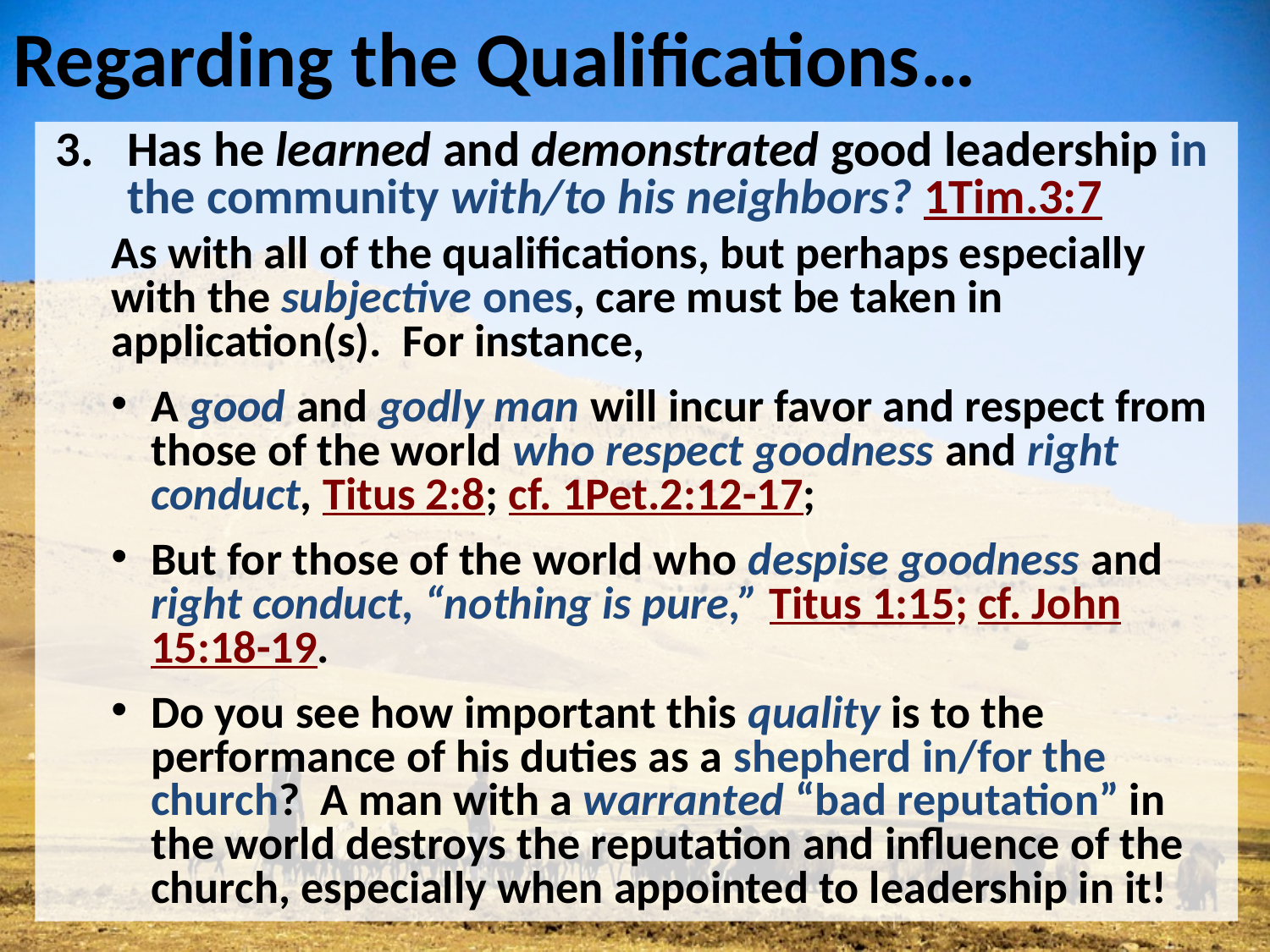

# Regarding the Qualifications…
Has he learned and demonstrated good leadership in the community with/to his neighbors? 1Tim.3:7
As with all of the qualifications, but perhaps especially with the subjective ones, care must be taken in application(s).  For instance,
A good and godly man will incur favor and respect from those of the world who respect goodness and right conduct, Titus 2:8; cf. 1Pet.2:12-17;
But for those of the world who despise goodness and right conduct, “nothing is pure,” Titus 1:15; cf. John 15:18-19.
Do you see how important this quality is to the performance of his duties as a shepherd in/for the church?  A man with a warranted “bad reputation” in the world destroys the reputation and influence of the church, especially when appointed to leadership in it!